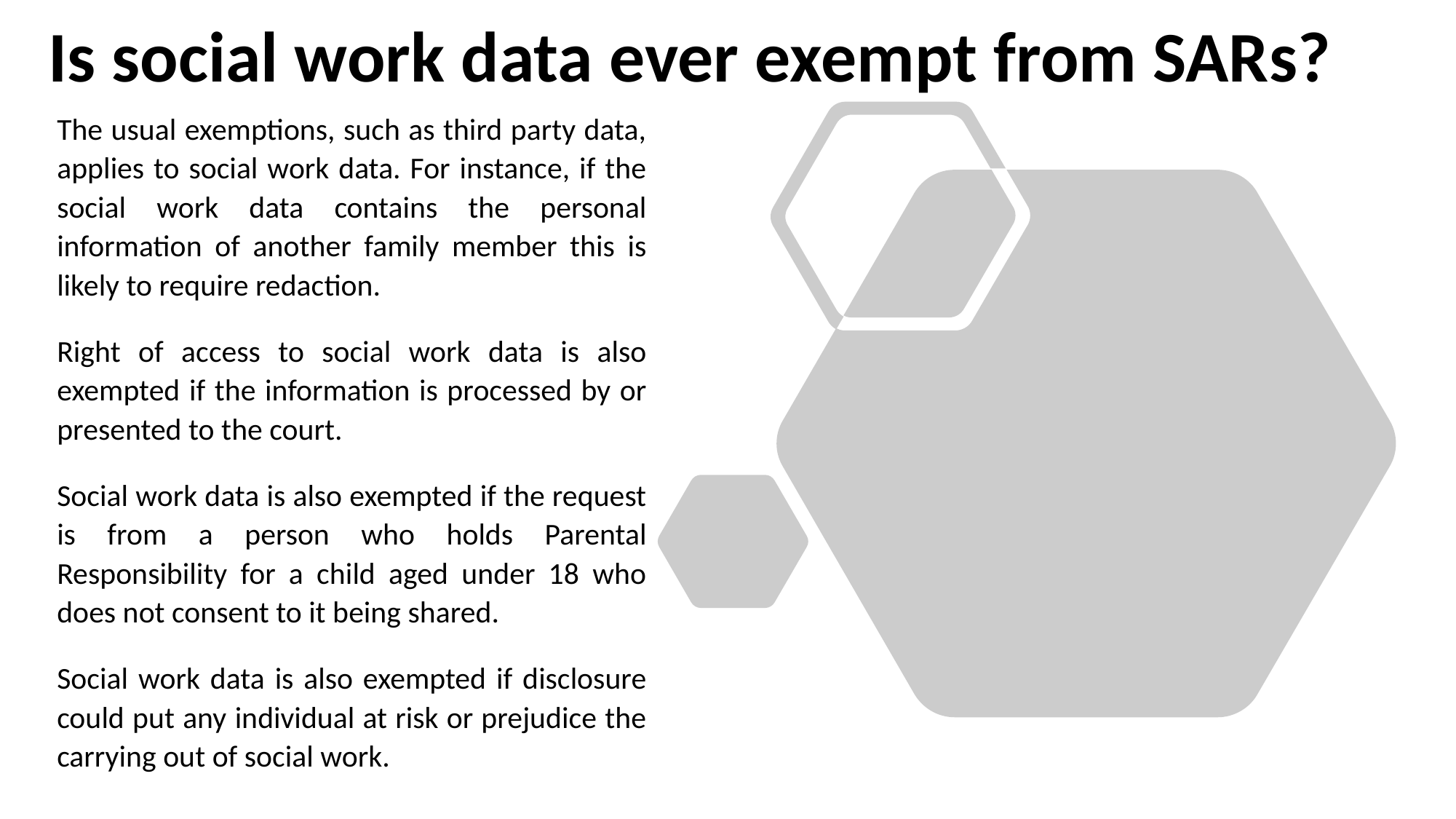

# Is social work data ever exempt from SARs?
The usual exemptions, such as third party data, applies to social work data. For instance, if the social work data contains the personal information of another family member this is likely to require redaction.
Right of access to social work data is also exempted if the information is processed by or presented to the court.
Social work data is also exempted if the request is from a person who holds Parental Responsibility for a child aged under 18 who does not consent to it being shared.
Social work data is also exempted if disclosure could put any individual at risk or prejudice the carrying out of social work.